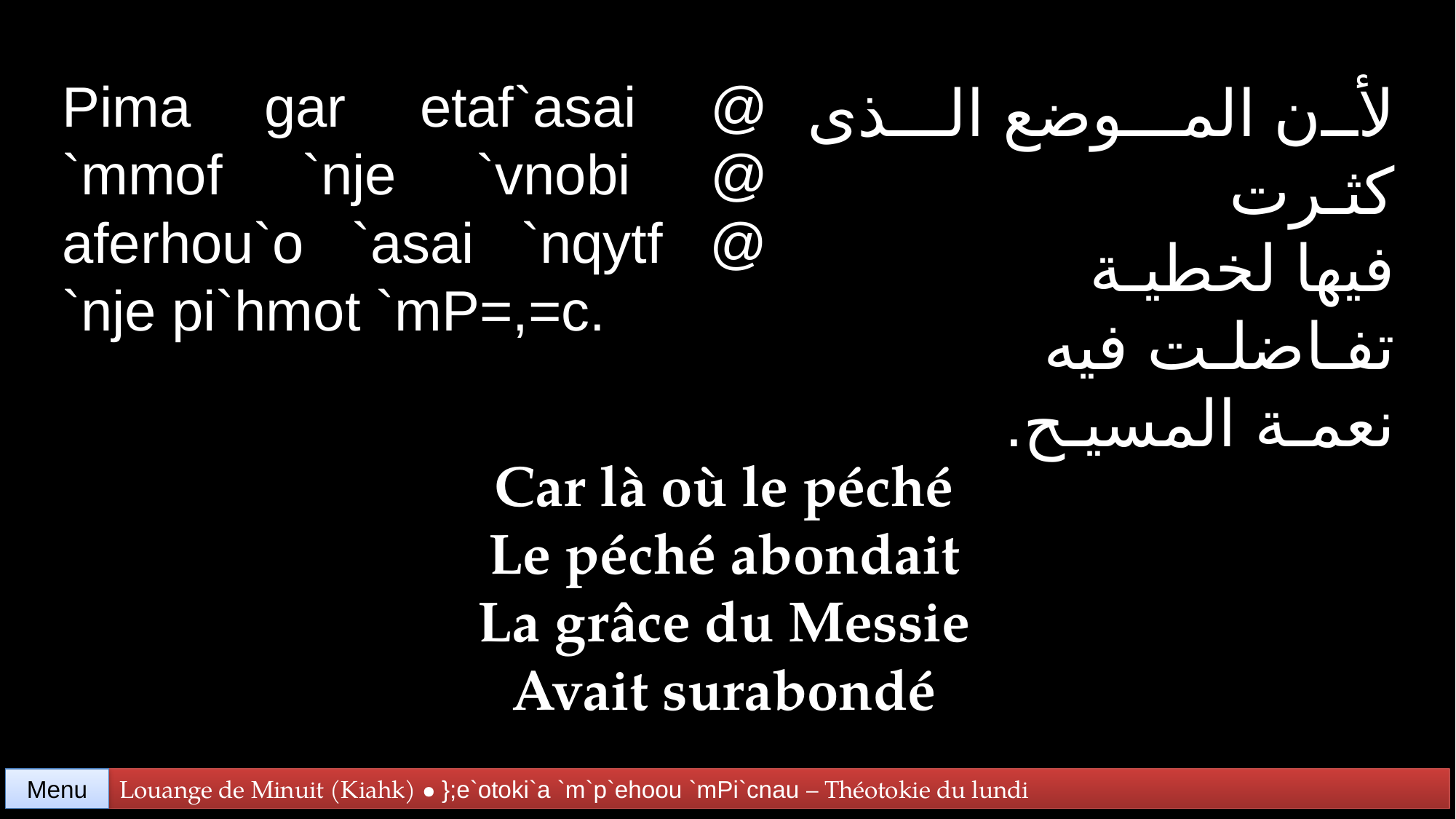

Pima gar etaf`asai @ `mmof `nje `vnobi @ aferhou`o `asai `nqytf @ `nje pi`hmot `mP=,=c.
لأن المـوضع الـذى كثـرت
فيها لخطيـة
تفـاضلـت فيه
نعمـة المسيـح.
Car là où le péché
Le péché abondait
La grâce du Messie
Avait surabondé
Menu
Louange de Minuit (Kiahk) • };e`otoki`a `m`p`ehoou `mPi`cnau – Théotokie du lundi